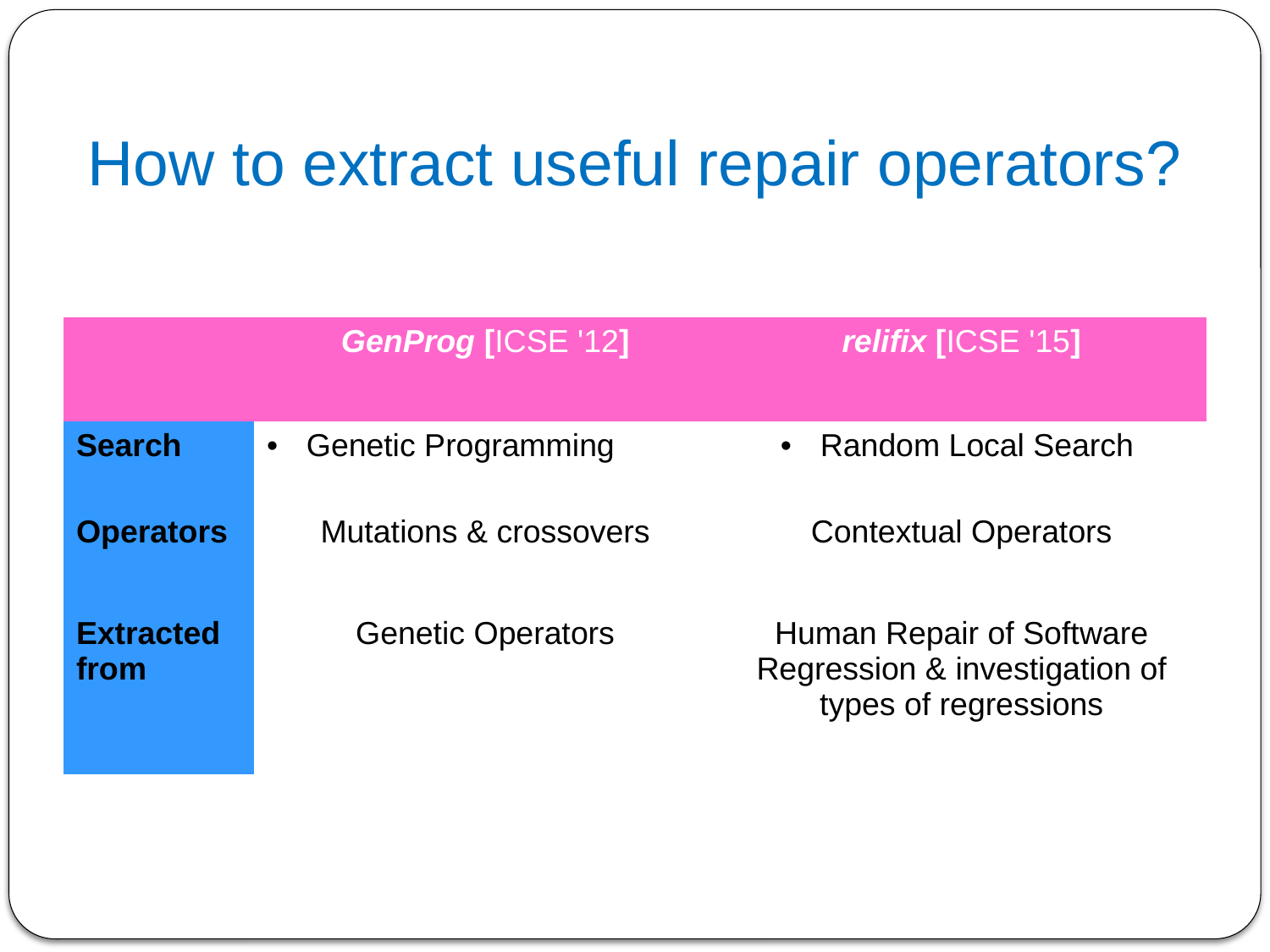

# How to extract useful repair operators?
|  | GenProg [ICSE '12] | relifix [ICSE '15] |
| --- | --- | --- |
| Search | Genetic Programming | Random Local Search |
| Operators | Mutations & crossovers | Contextual Operators |
| Extracted from | Genetic Operators | Human Repair of Software Regression & investigation of types of regressions |